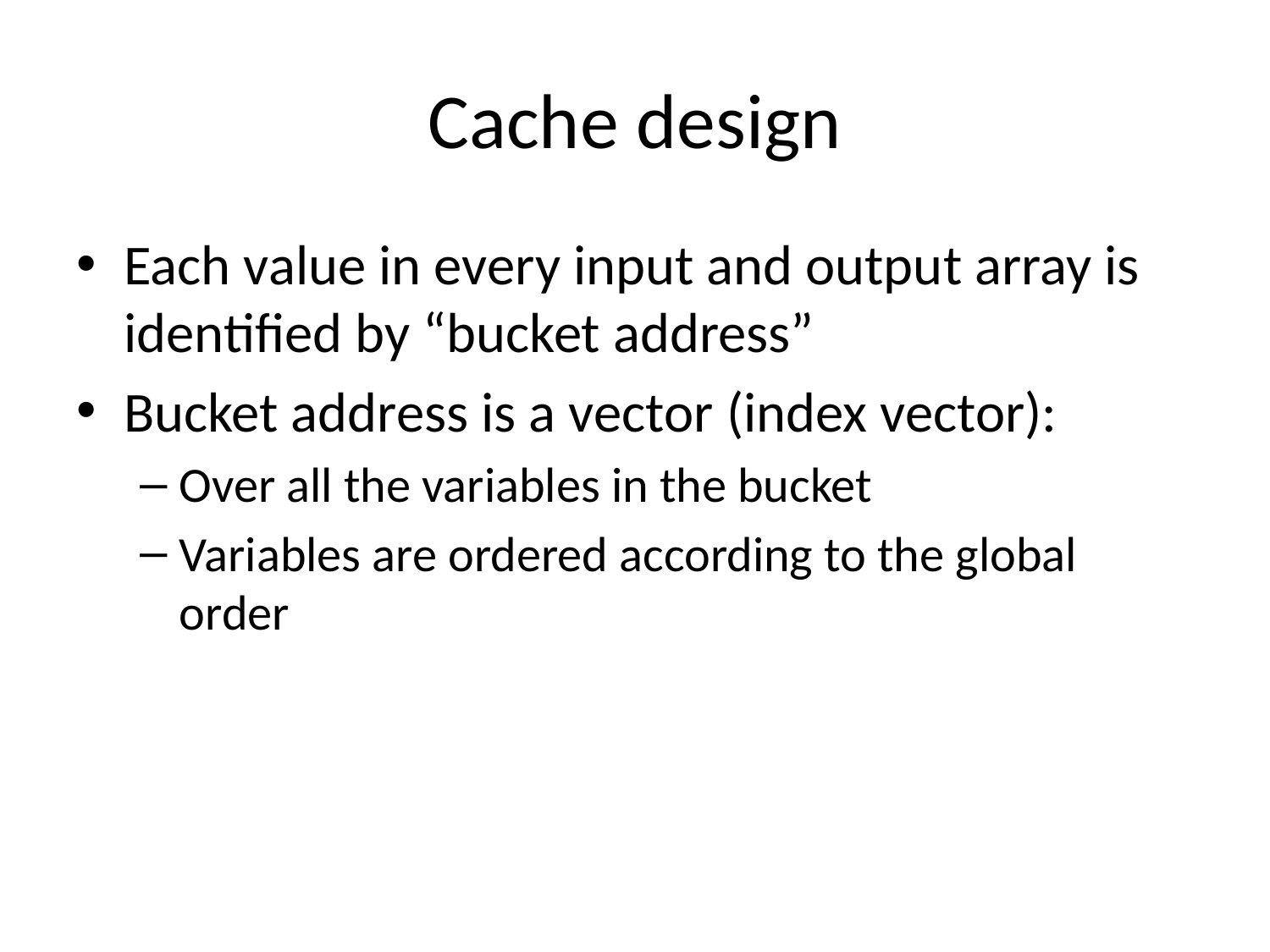

# Cache design
Each value in every input and output array is identified by “bucket address”
Bucket address is a vector (index vector):
Over all the variables in the bucket
Variables are ordered according to the global order